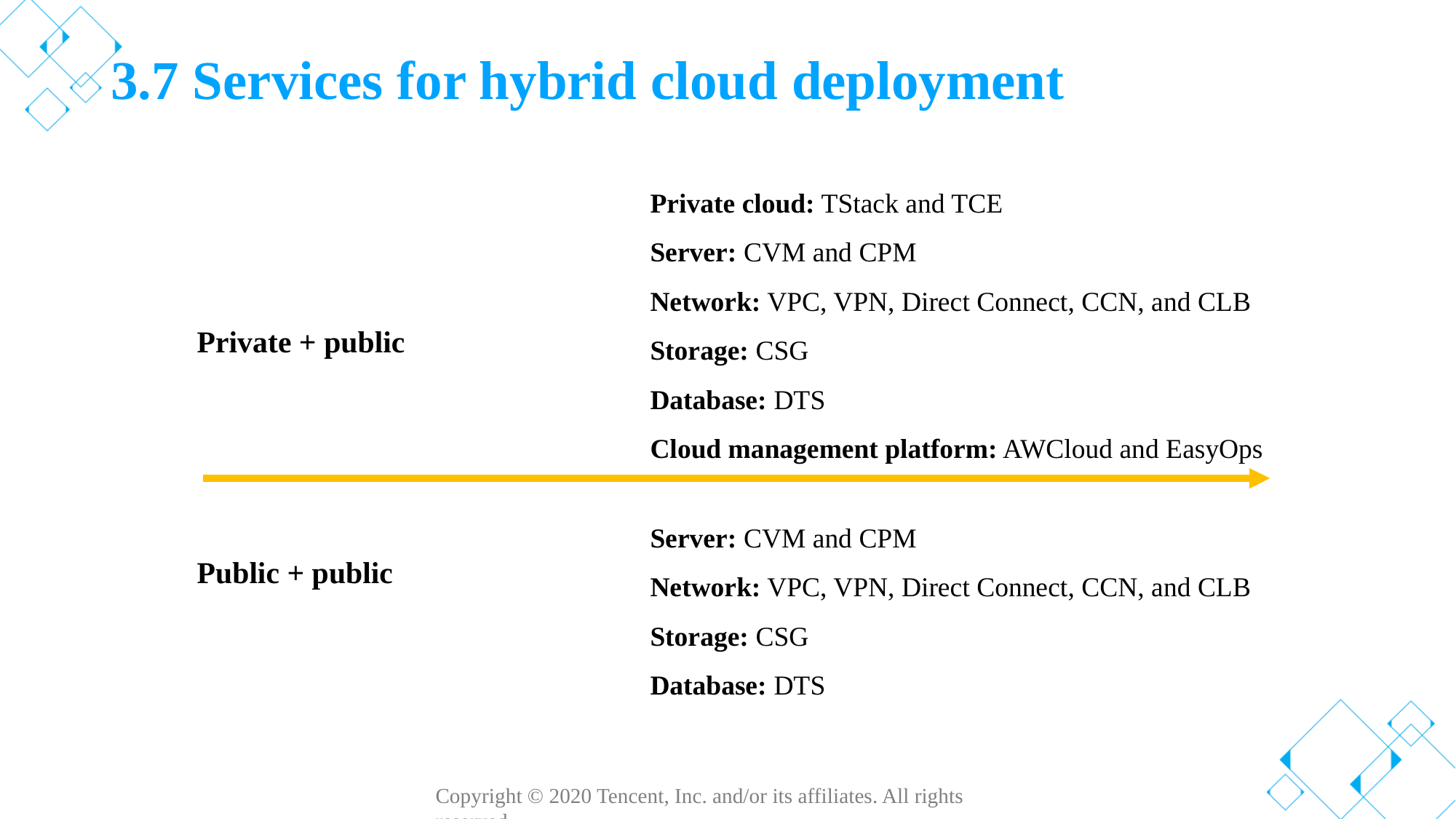

# 3.7 Services for hybrid cloud deployment
Private cloud: TStack and TCE
Server: CVM and CPM
Network: VPC, VPN, Direct Connect, CCN, and CLB
Storage: CSG
Database: DTS
Cloud management platform: AWCloud and EasyOps

Private + public
Server: CVM and CPM
Network: VPC, VPN, Direct Connect, CCN, and CLB
Storage: CSG
Database: DTS
Public + public